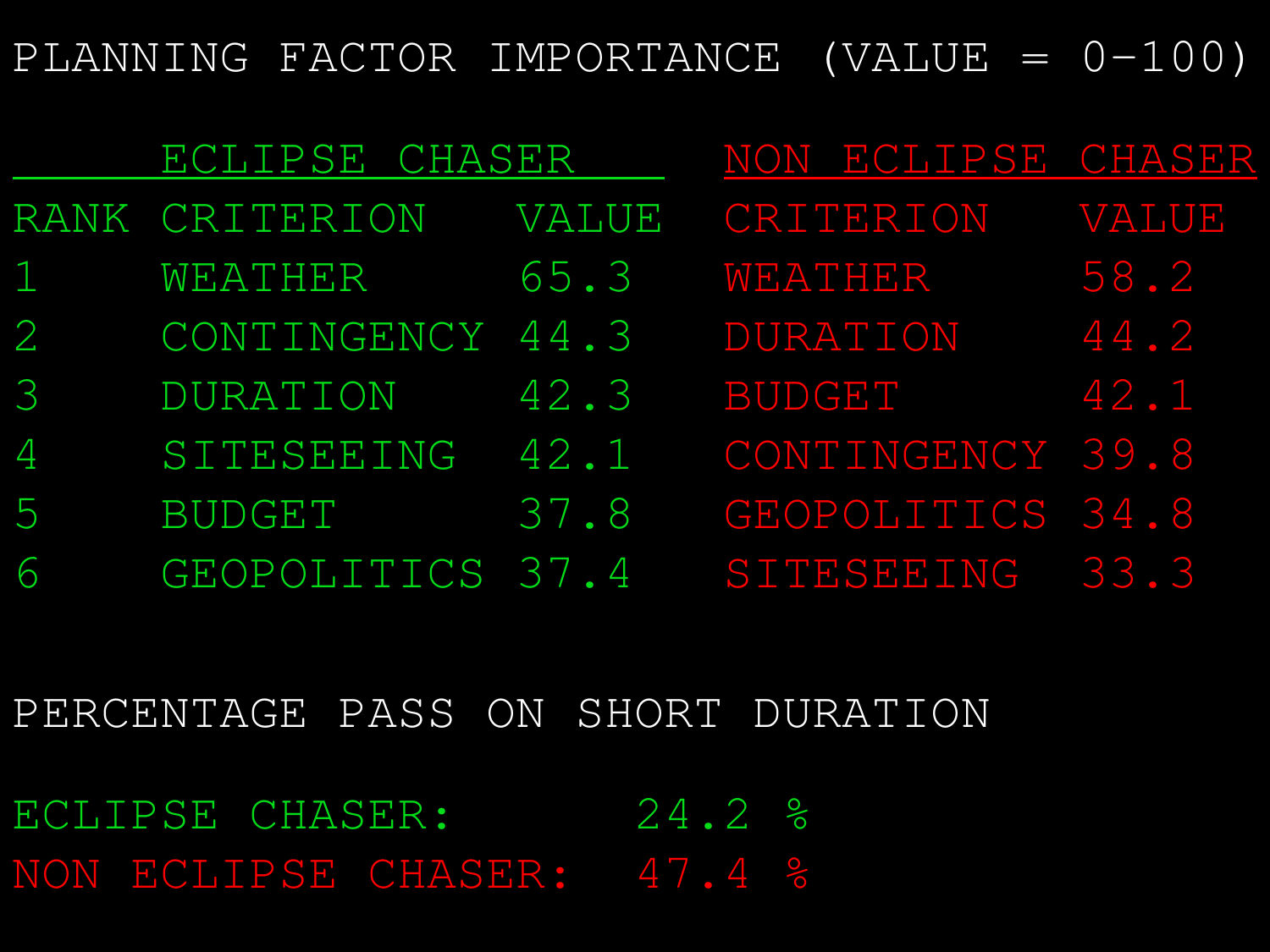

PLANNING FACTOR IMPORTANCE (VALUE = 0-100)

     ECLIPSE CHASER     NON ECLIPSE CHASER
RANK CRITERION   VALUE  CRITERION   VALUE
1    WEATHER     65.3   WEATHER     58.2
2    CONTINGENCY 44.3   DURATION    44.2
3    DURATION    42.3   BUDGET      42.1
4    SITESEEING  42.1   CONTINGENCY 39.8
5    BUDGET      37.8   GEOPOLITICS 34.8
6    GEOPOLITICS 37.4   SITESEEING  33.3

PERCENTAGE PASS ON SHORT DURATION

ECLIPSE CHASER:      24.2 %
NON ECLIPSE CHASER:  47.4 %